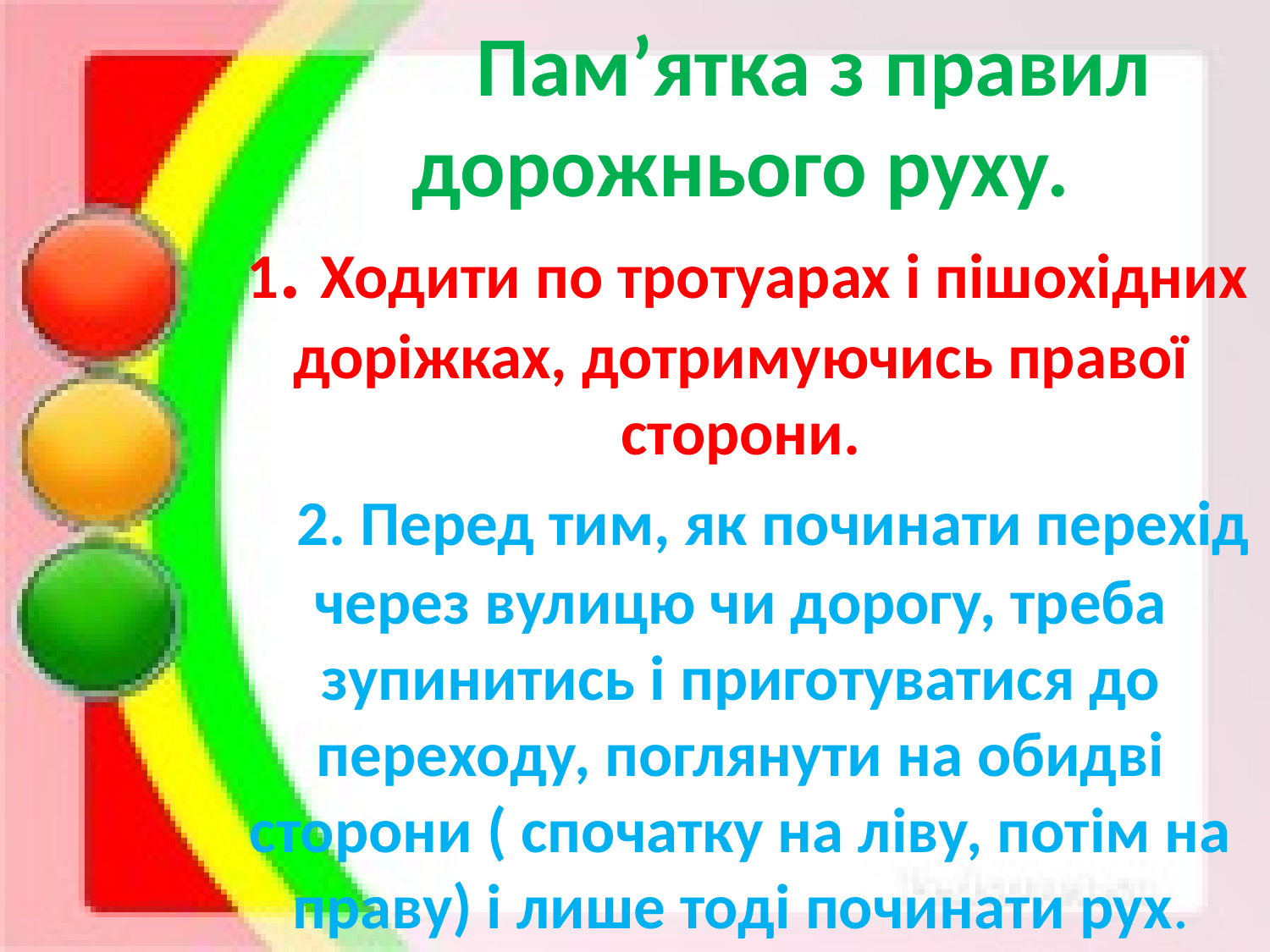

# Пам’ятка з правил дорожнього руху.
 1. Ходити по тротуарах і пішохідних доріжках, дотримуючись правої сторони.
    2. Перед тим, як починати перехід через вулицю чи дорогу, треба зупинитись і приготуватися до переходу, поглянути на обидві сторони ( спочатку на ліву, потім на праву) і лише тоді починати рух.